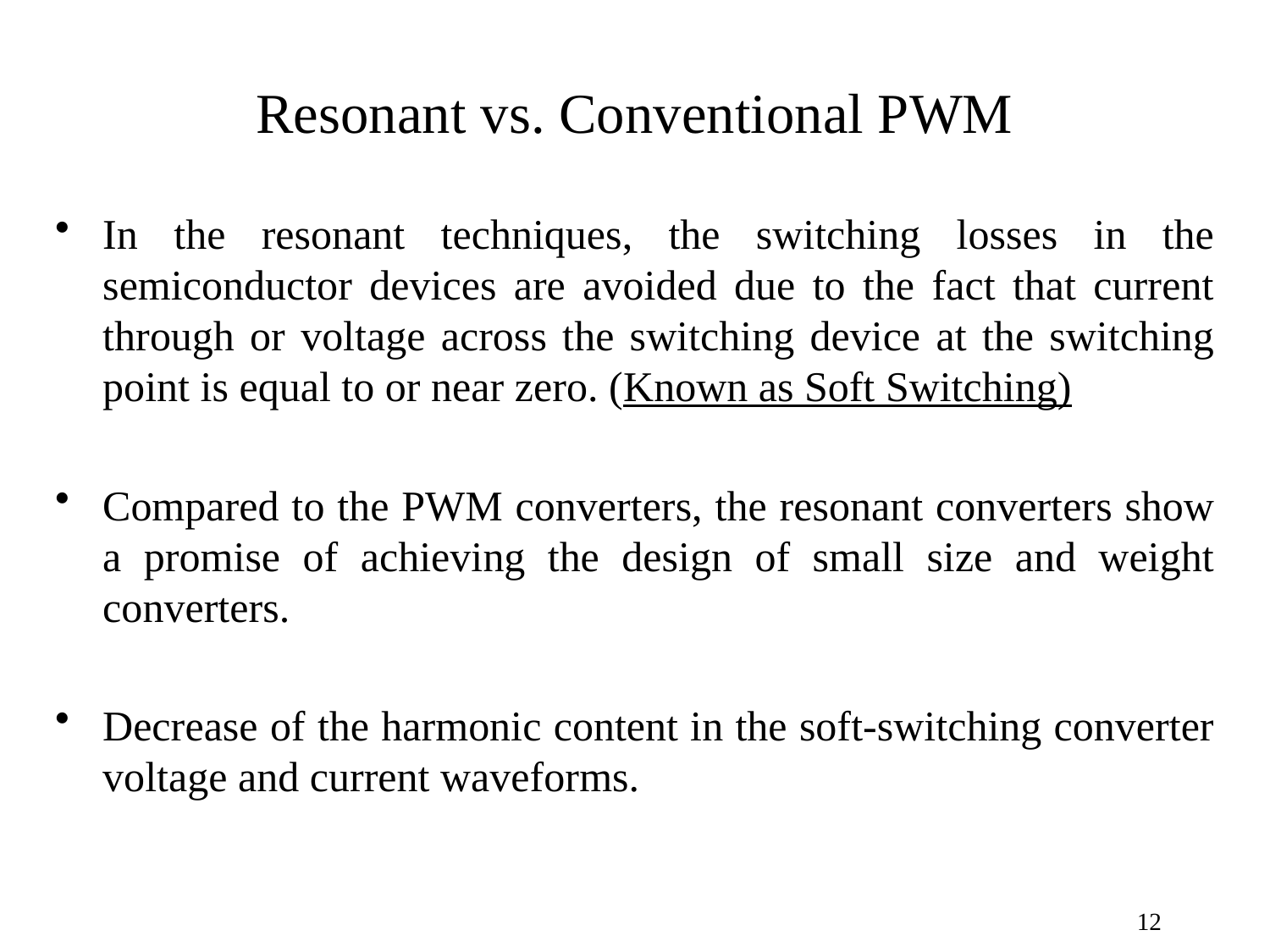

# Resonant vs. Conventional PWM
In the resonant techniques, the switching losses in the semiconductor devices are avoided due to the fact that current through or voltage across the switching device at the switching point is equal to or near zero. (Known as Soft Switching)

Compared to the PWM converters, the resonant converters show a promise of achieving the design of small size and weight converters.

Decrease of the harmonic content in the soft-switching converter voltage and current waveforms.
12